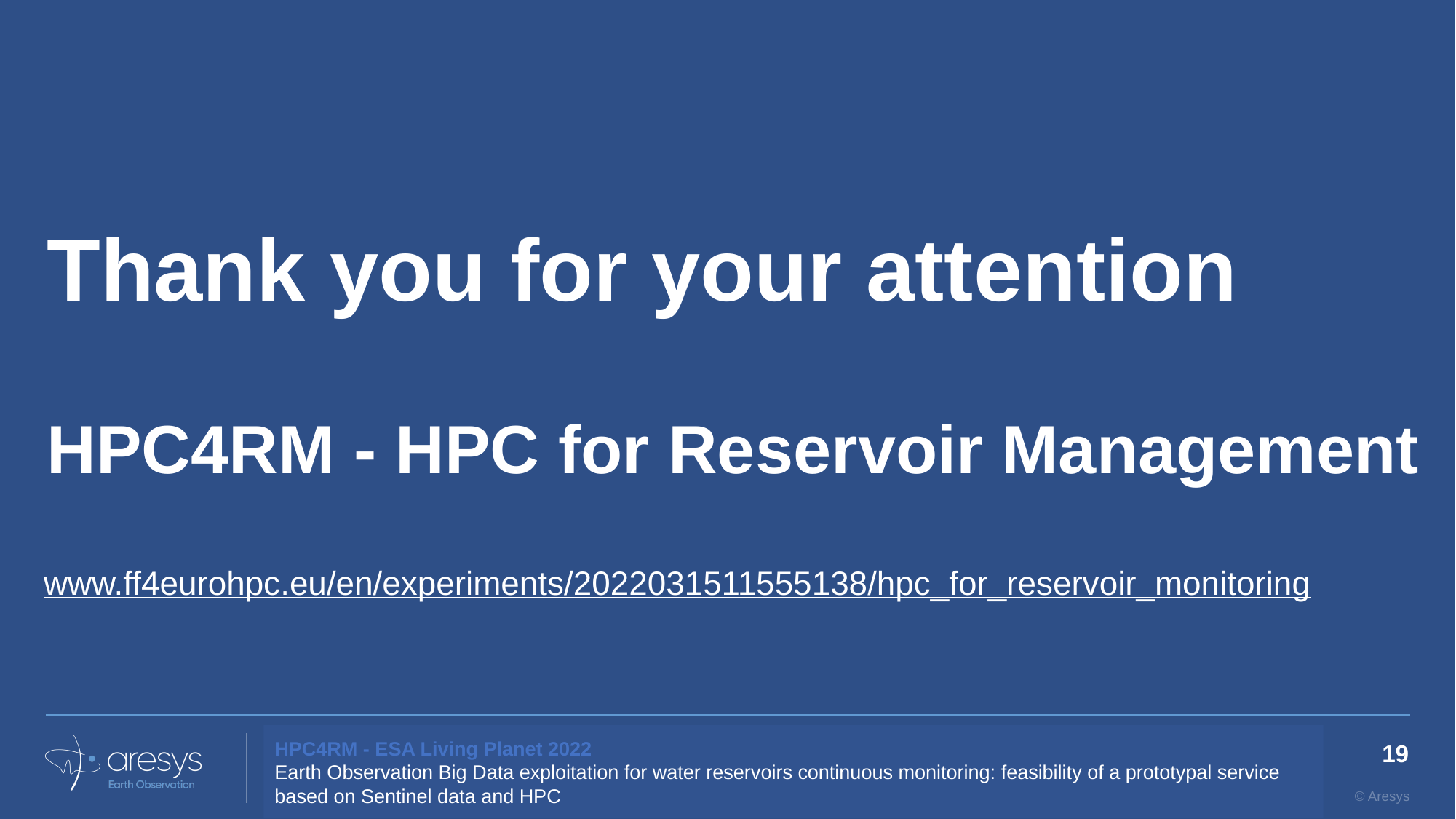

Thank you for your attention

HPC4RM - HPC for Reservoir Management

www.ff4eurohpc.eu/en/experiments/2022031511555138/hpc_for_reservoir_monitoring
HPC4RM - ESA Living Planet 2022
Earth Observation Big Data exploitation for water reservoirs continuous monitoring: feasibility of a prototypal service based on Sentinel data and HPC